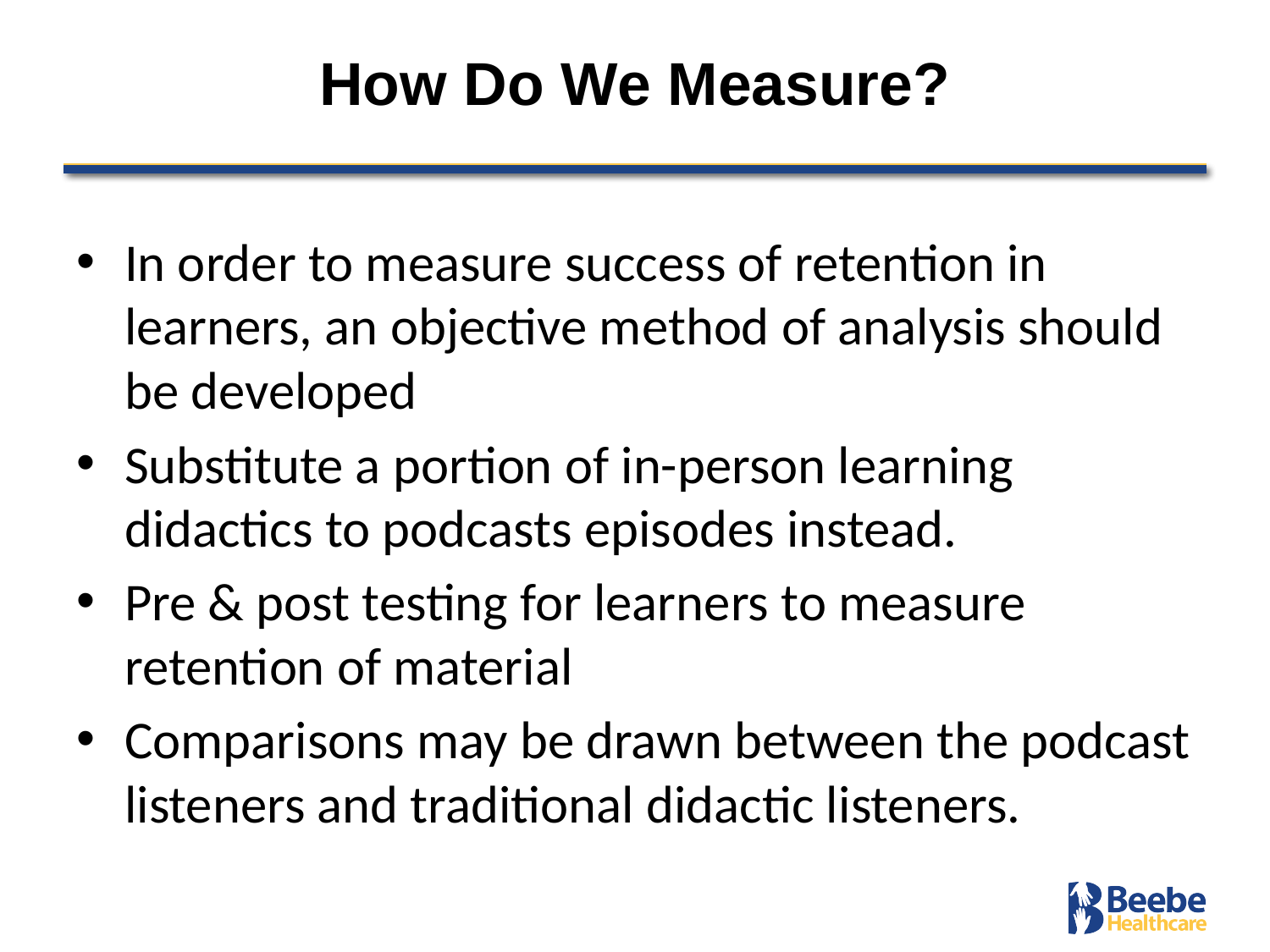

# How Do We Measure?
In order to measure success of retention in learners, an objective method of analysis should be developed
Substitute a portion of in-person learning didactics to podcasts episodes instead.
Pre & post testing for learners to measure retention of material
Comparisons may be drawn between the podcast listeners and traditional didactic listeners.